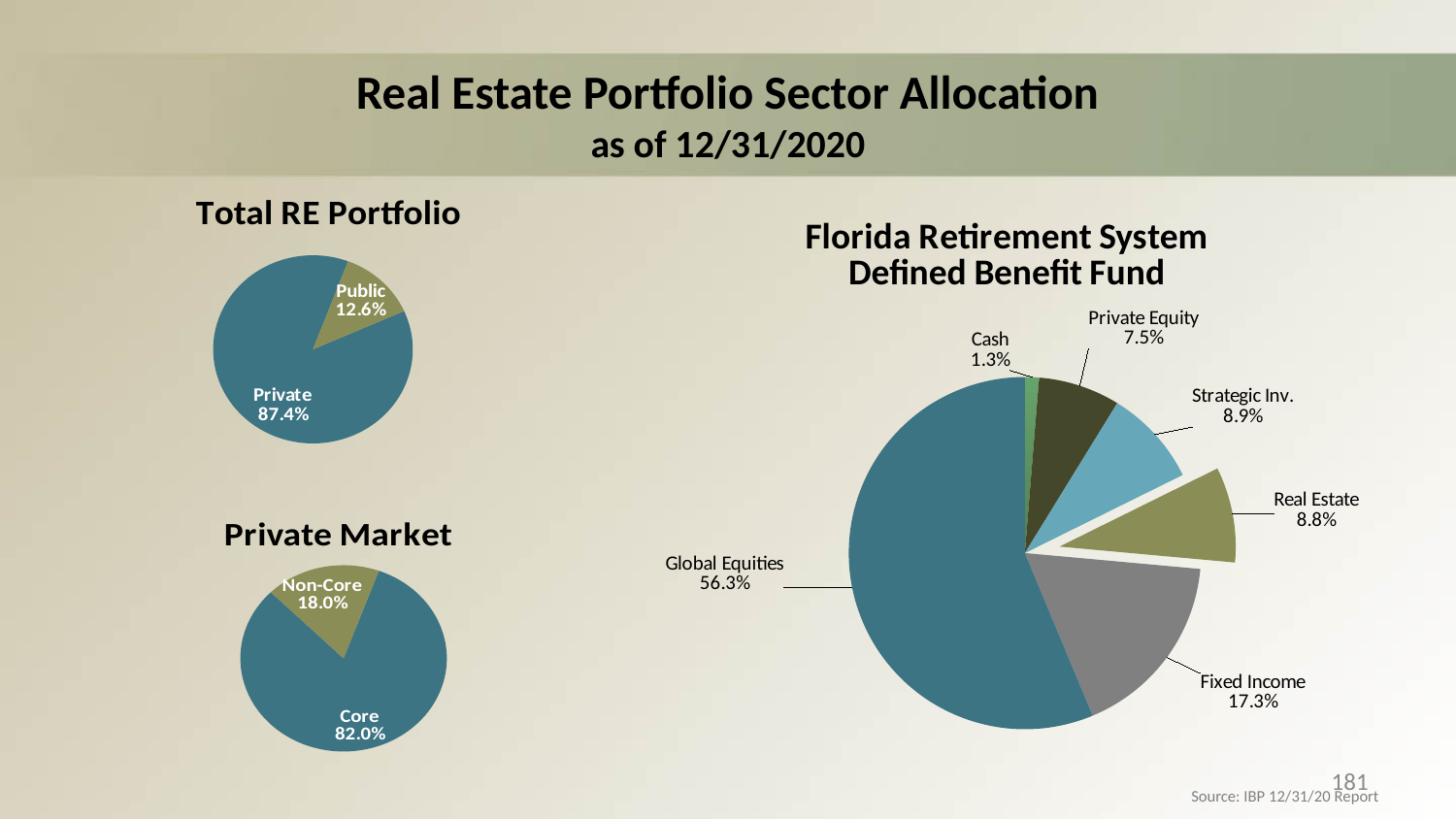

# Real Estate Portfolio Sector Allocation as of 12/31/2020

### Chart: Total RE Portfolio

| Category | Column1 |
|---|---|
| Private | 0.874 |
| Public | 0.126 |

### Chart: Florida Retirement System
Defined Benefit Fund

| Category | Column1 |
|---|---|
| Cash | 2359221720.77 |
| Private Equity | 13725891555.41 |
| Strategic Inv. | 16283185332.59 |
| Real Estate | 16038877911.23 |
| Fixed Income | 31622067962.83 |
| Global Equities | 103039692550.71 |

### Chart: Private Market

| Category | Exposure |
|---|---|
| Core | 0.82 |
| Non-Core | 0.18 |
181
Source: IBP 12/31/20 Report